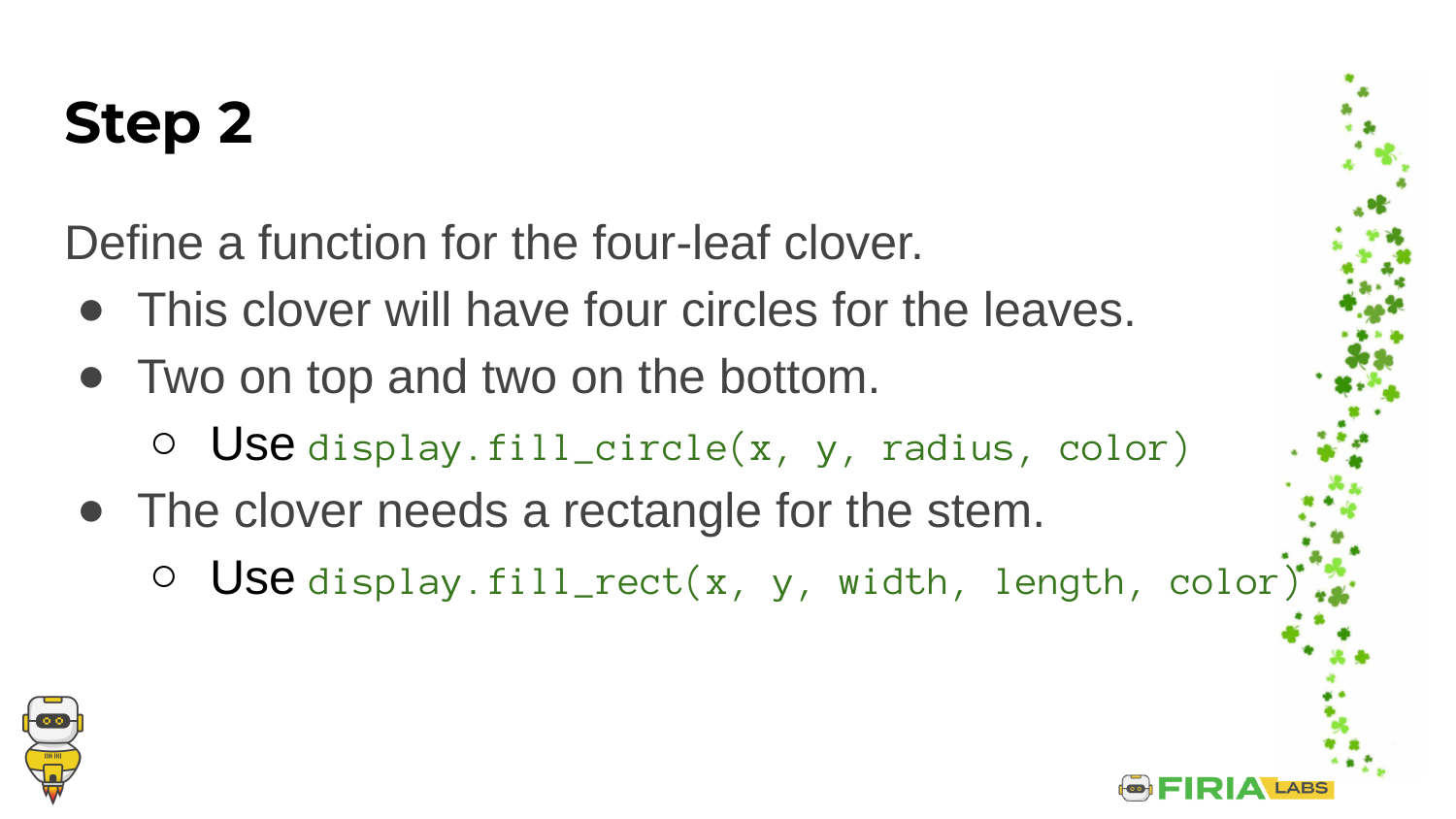

# Step 2
Define a function for the four-leaf clover.
This clover will have four circles for the leaves.
Two on top and two on the bottom.
Use display.fill_circle(x, y, radius, color)
The clover needs a rectangle for the stem.
Use display.fill_rect(x, y, width, length, color)